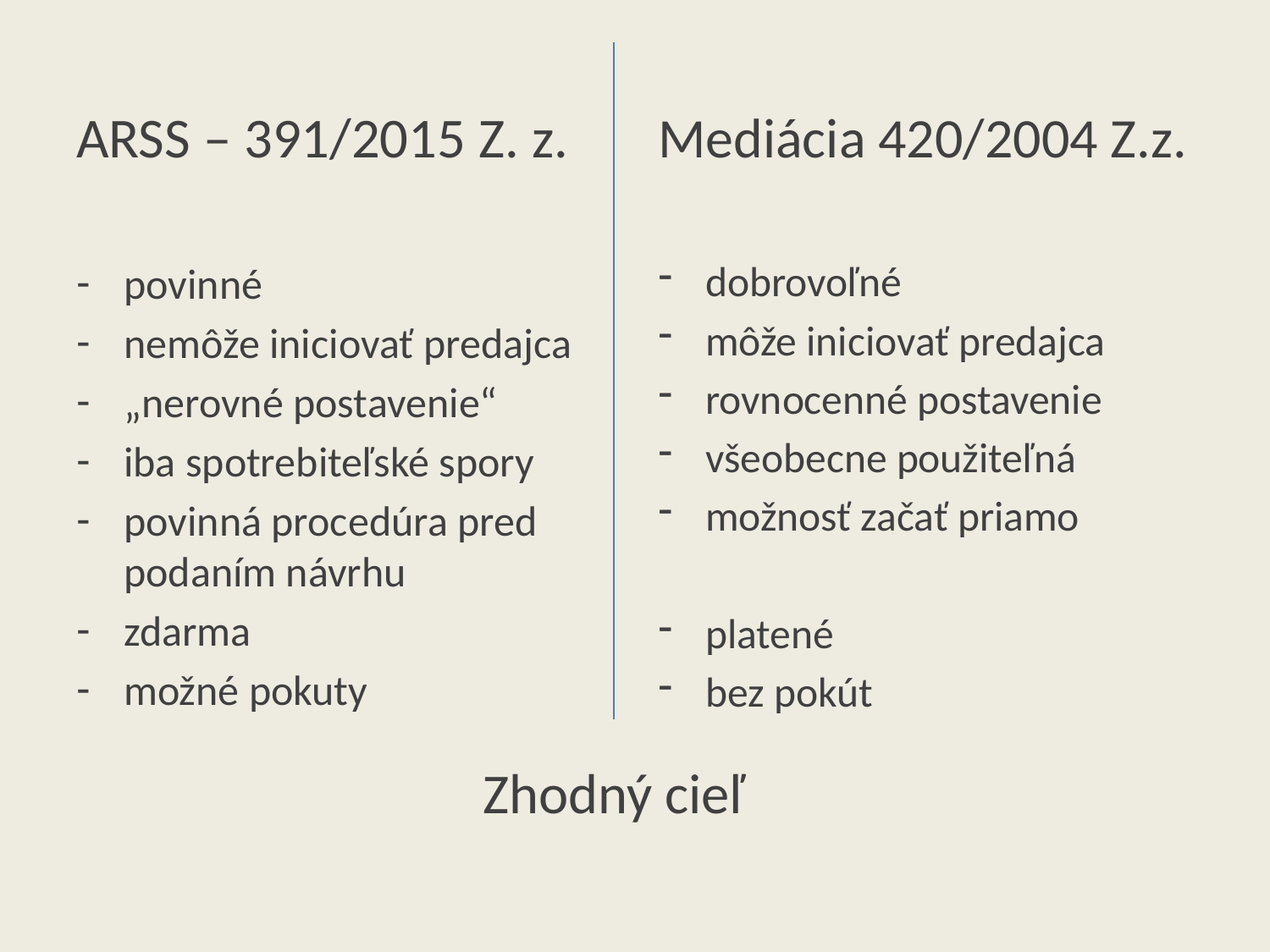

ARSS – 391/2015 Z. z.

povinné
nemôže iniciovať predajca
„nerovné postavenie“
iba spotrebiteľské spory
povinná procedúra pred podaním návrhu
zdarma
možné pokuty
Mediácia 420/2004 Z.z.

dobrovoľné
môže iniciovať predajca
rovnocenné postavenie
všeobecne použiteľná
možnosť začať priamo

platené
bez pokút
Zhodný cieľ